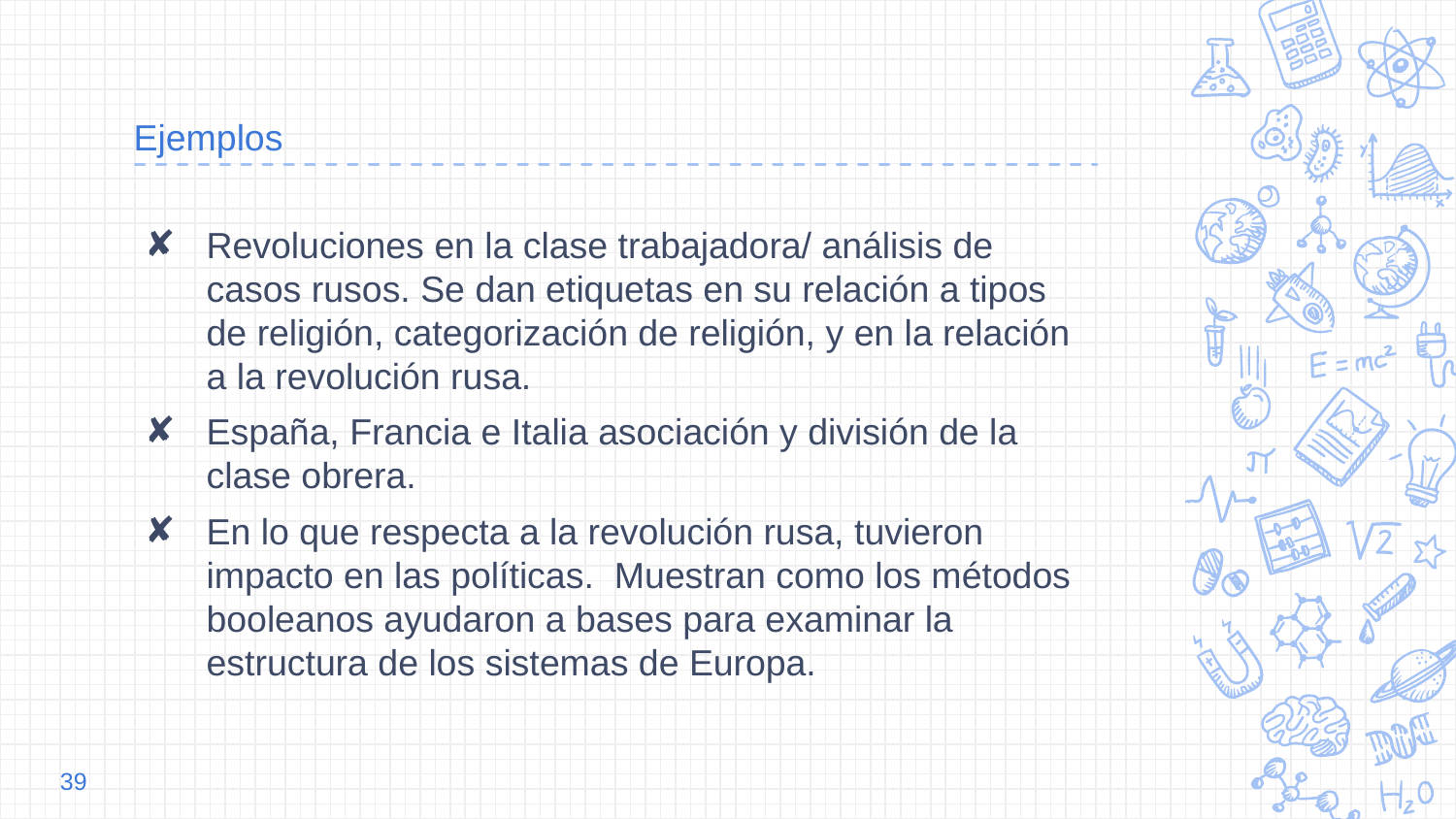

# Ejemplos
Revoluciones en la clase trabajadora/ análisis de casos rusos. Se dan etiquetas en su relación a tipos de religión, categorización de religión, y en la relación a la revolución rusa.
España, Francia e Italia asociación y división de la clase obrera.
En lo que respecta a la revolución rusa, tuvieron impacto en las políticas.  Muestran como los métodos booleanos ayudaron a bases para examinar la estructura de los sistemas de Europa.

39